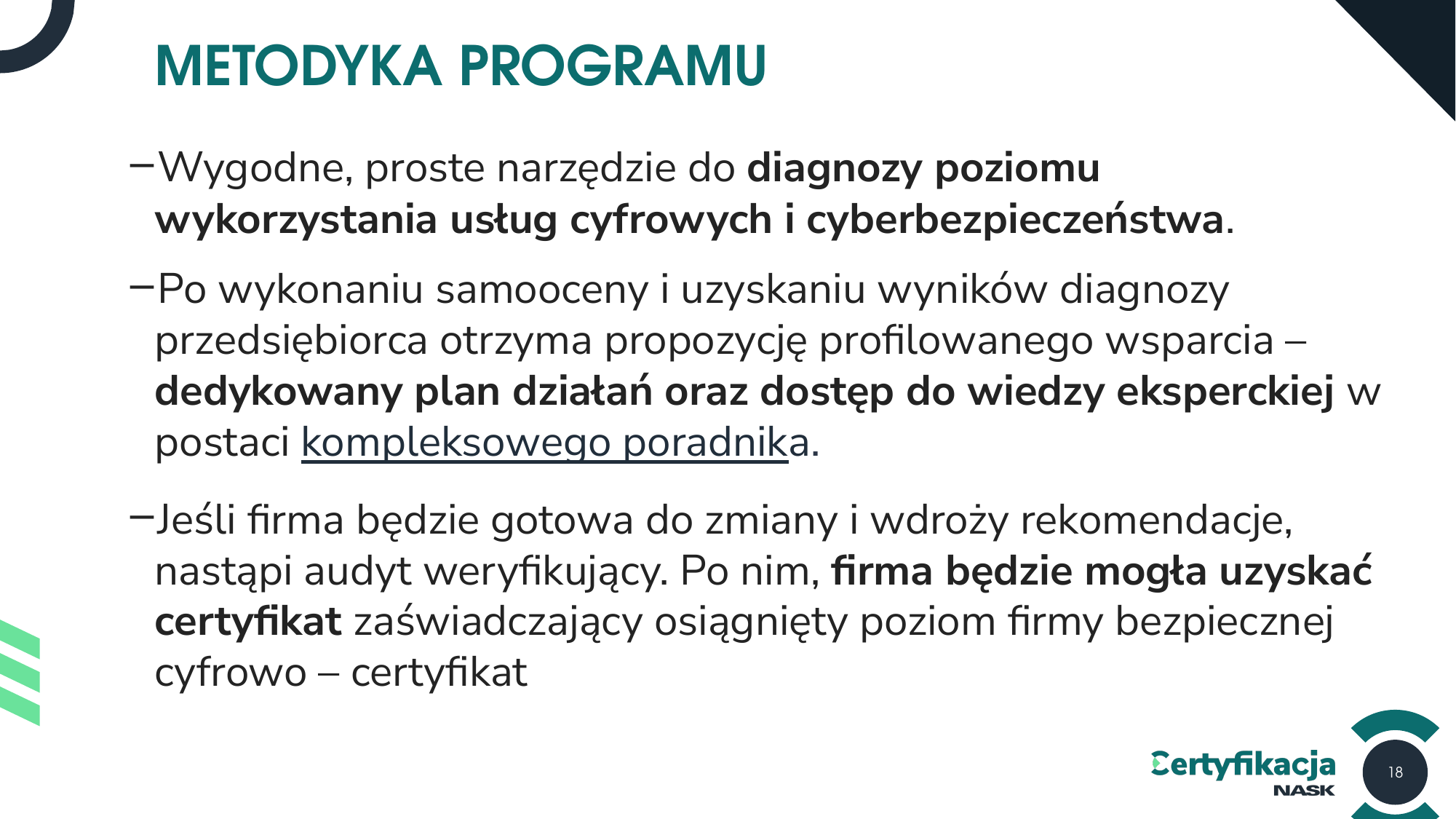

# METODYKA PROGRAMU
Wygodne, proste narzędzie do diagnozy poziomu wykorzystania usług cyfrowych i cyberbezpieczeństwa.
Po wykonaniu samooceny i uzyskaniu wyników diagnozy przedsiębiorca otrzyma propozycję profilowanego wsparcia – dedykowany plan działań oraz dostęp do wiedzy eksperckiej w postaci kompleksowego poradnika.
Jeśli firma będzie gotowa do zmiany i wdroży rekomendacje, nastąpi audyt weryfikujący. Po nim, firma będzie mogła uzyskać certyfikat zaświadczający osiągnięty poziom firmy bezpiecznej cyfrowo – certyfikat
18